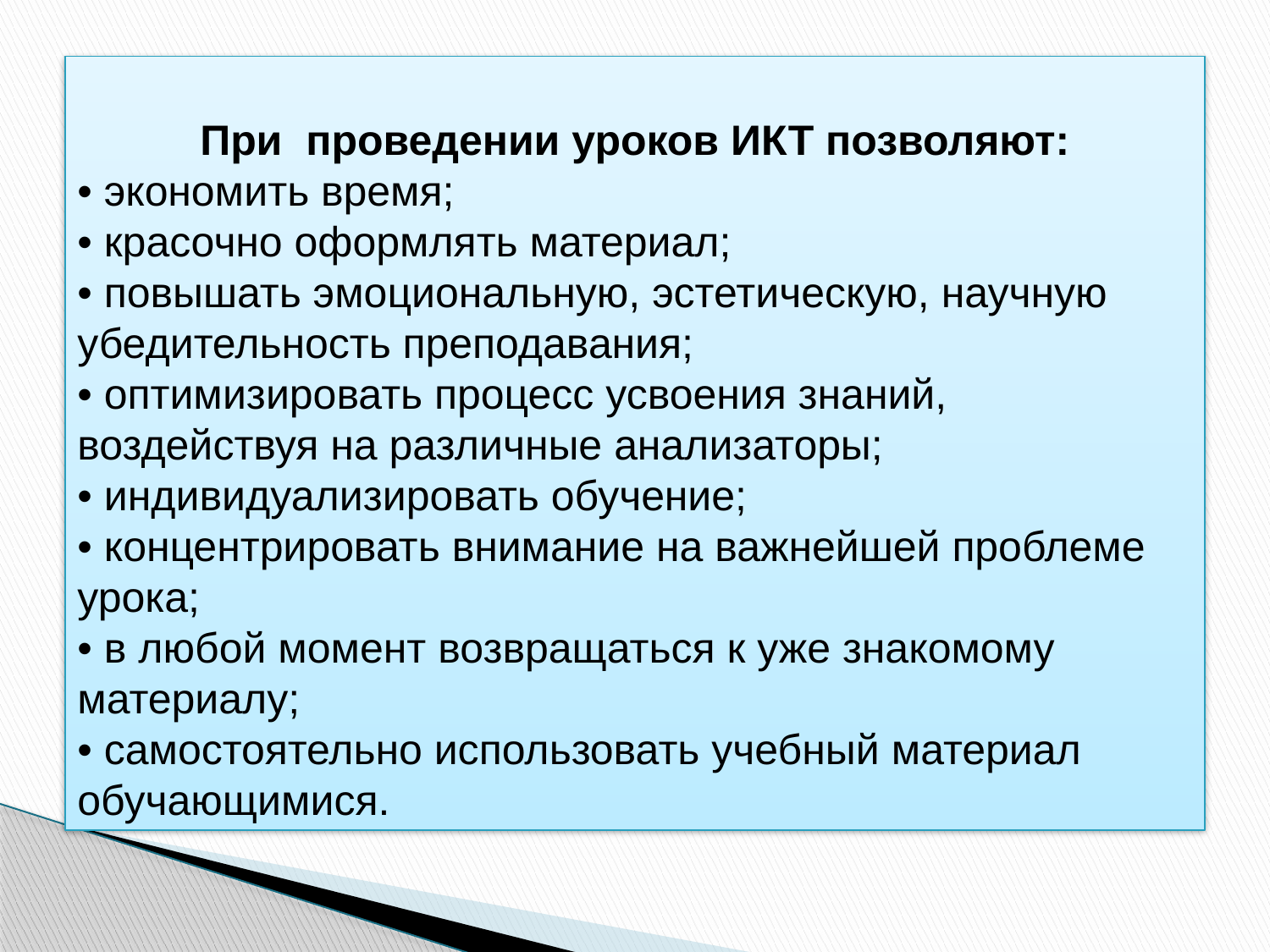

При  проведении уроков ИКТ позволяют:
• экономить время;
• красочно оформлять материал;
• повышать эмоциональную, эстетическую, научную убедительность преподавания;
• оптимизировать процесс усвоения знаний, воздействуя на различные анализаторы;
• индивидуализировать обучение;
• концентрировать внимание на важнейшей проблеме урока;
• в любой момент возвращаться к уже знакомому материалу;
• самостоятельно использовать учебный материал обучающимися.